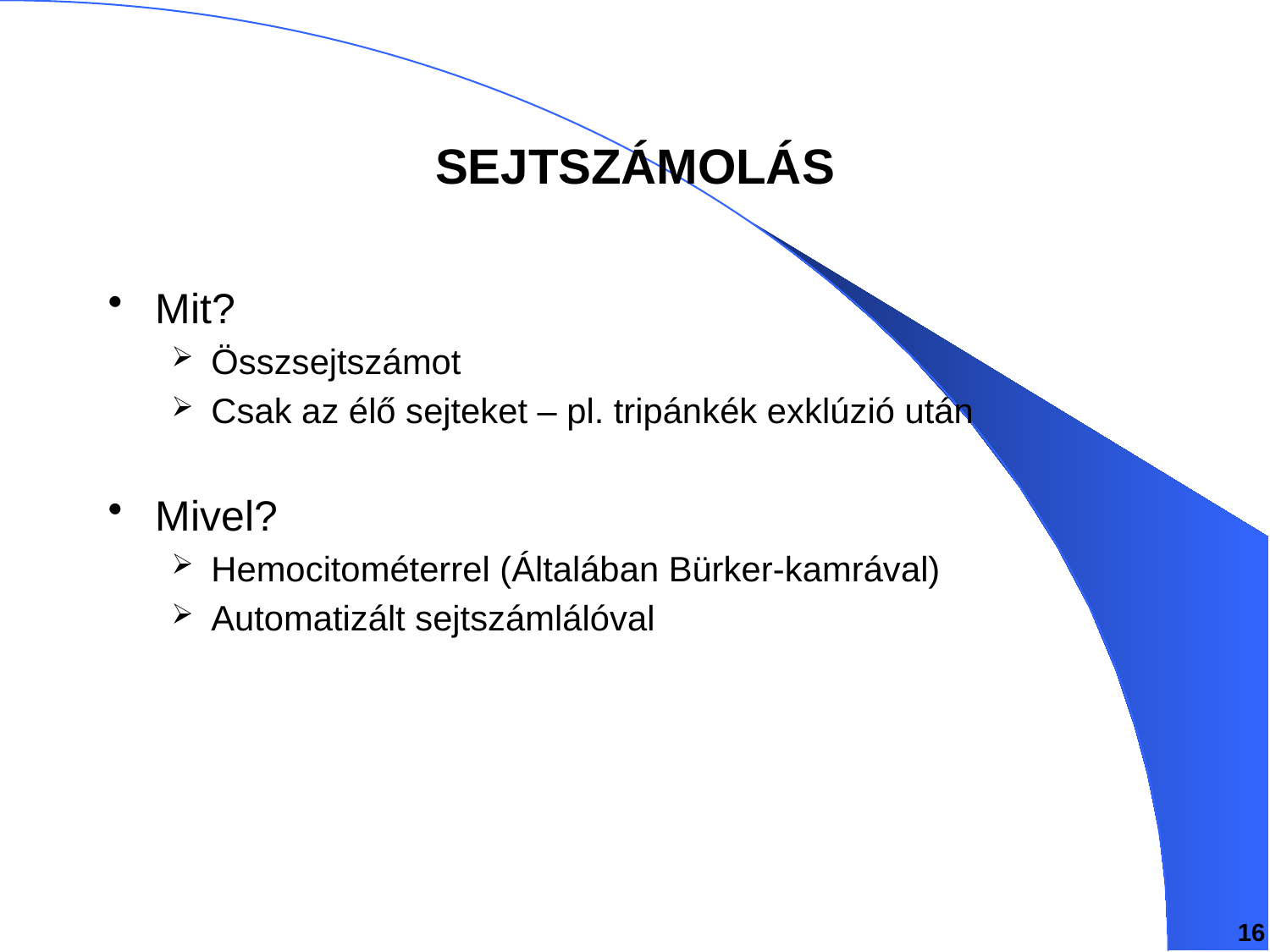

# SEJTSZÁMOLÁS
Mit?
Összsejtszámot
Csak az élő sejteket – pl. tripánkék exklúzió után

Mivel?
Hemocitométerrel (Általában Bürker-kamrával)
Automatizált sejtszámlálóval

16